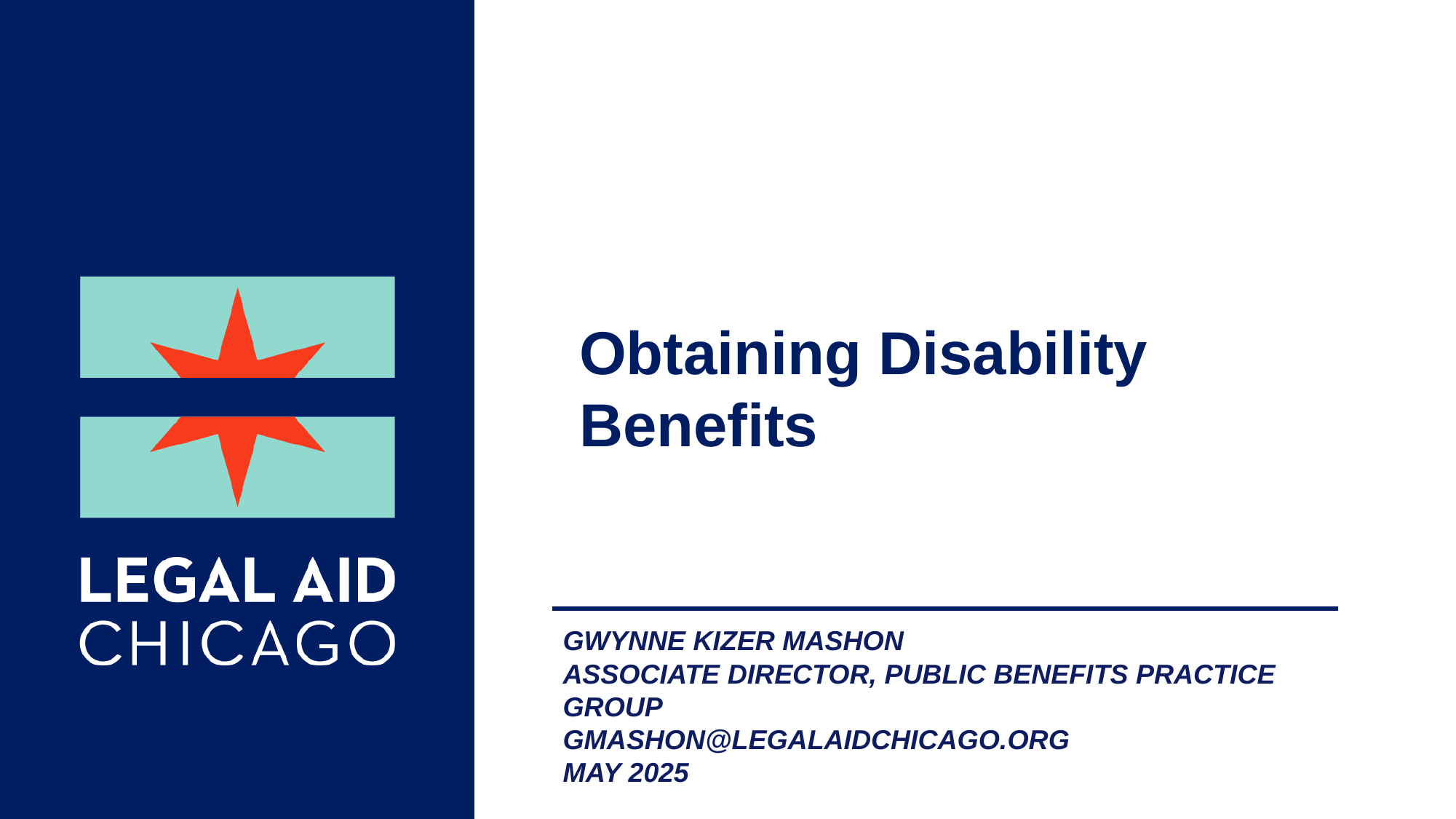

Obtaining Disability Benefits
Gwynne Kizer Mashon
Associate director, Public Benefits Practice Group
gmashon@legalaidchicago.org
May 2025